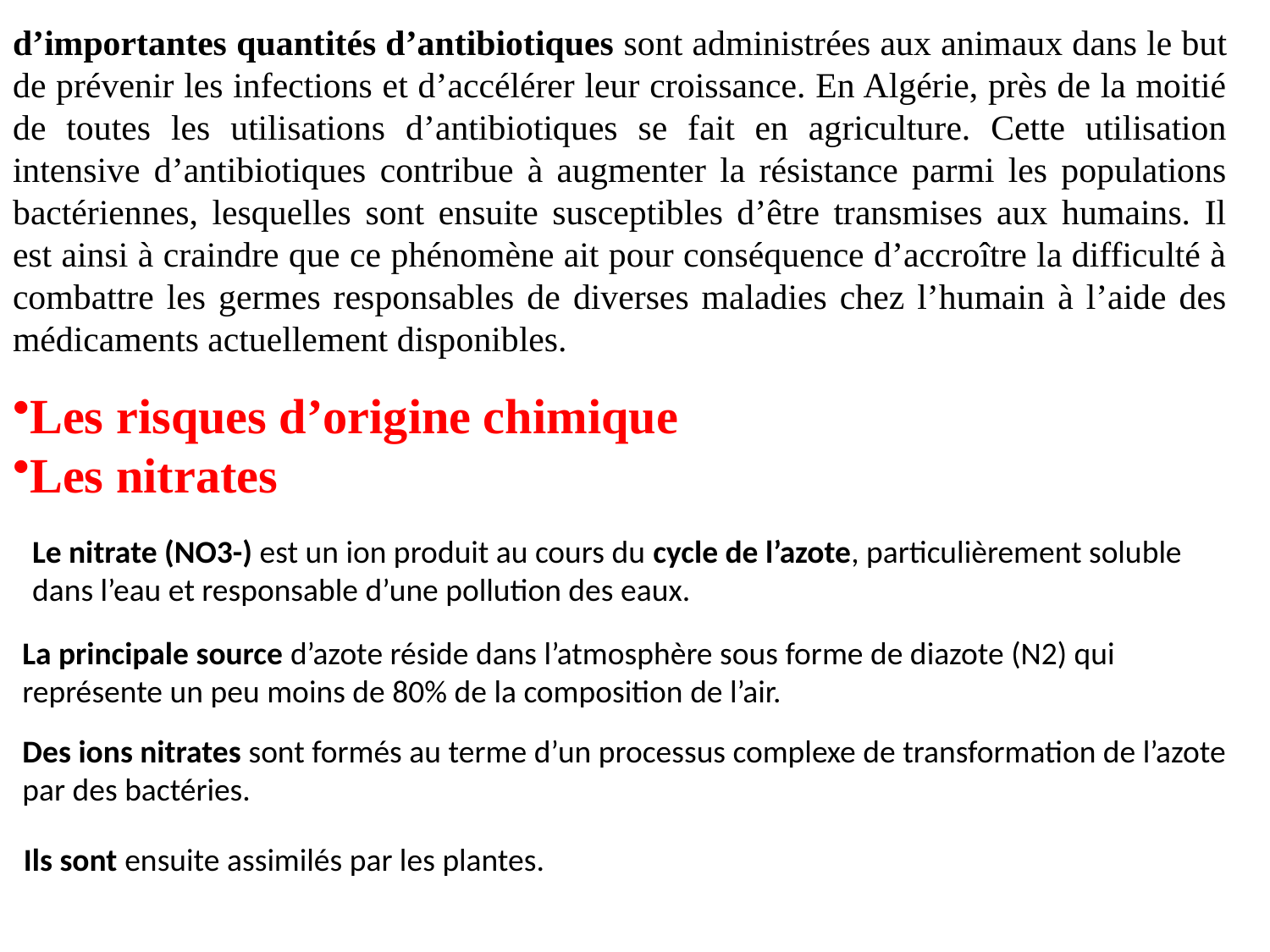

d’importantes quantités d’antibiotiques sont administrées aux animaux dans le but de prévenir les infections et d’accélérer leur croissance. En Algérie, près de la moitié de toutes les utilisations d’antibiotiques se fait en agriculture. Cette utilisation intensive d’antibiotiques contribue à augmenter la résistance parmi les populations bactériennes, lesquelles sont ensuite susceptibles d’être transmises aux humains. Il est ainsi à craindre que ce phénomène ait pour conséquence d’accroître la difficulté à combattre les germes responsables de diverses maladies chez l’humain à l’aide des médicaments actuellement disponibles.
Les risques d’origine chimique
Les nitrates

Le nitrate (NO3-) est un ion produit au cours du cycle de l’azote, particulièrement soluble dans l’eau et responsable d’une pollution des eaux.
La principale source d’azote réside dans l’atmosphère sous forme de diazote (N2) qui représente un peu moins de 80% de la composition de l’air.
Des ions nitrates sont formés au terme d’un processus complexe de transformation de l’azote par des bactéries.
Ils sont ensuite assimilés par les plantes.